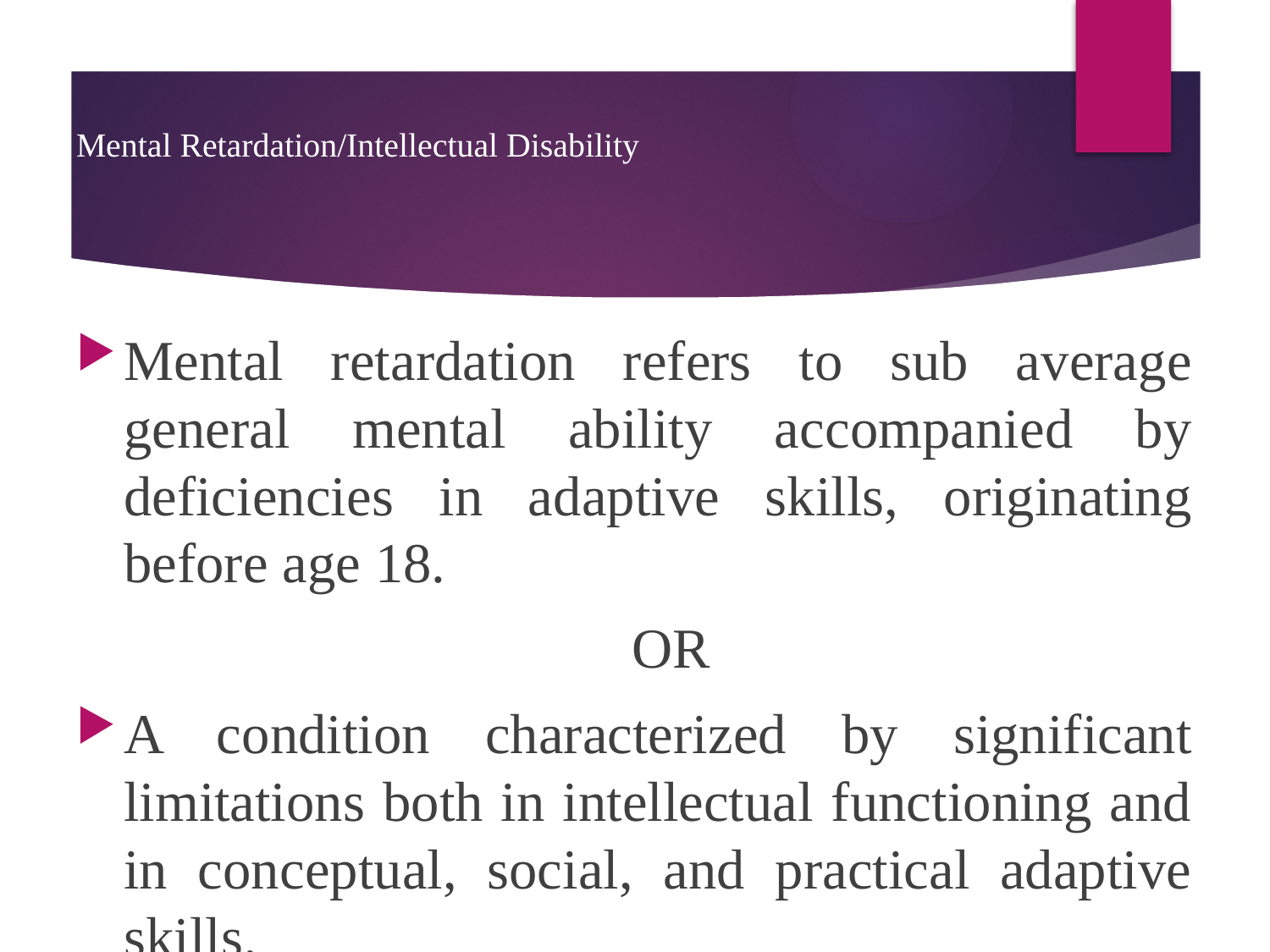

# Mental Retardation/Intellectual Disability
Mental retardation refers to sub average general mental ability accompanied by deficiencies in adaptive skills, originating before age 18.
					OR
A condition characterized by significant limitations both in intellectual functioning and in conceptual, social, and practical adaptive skills.